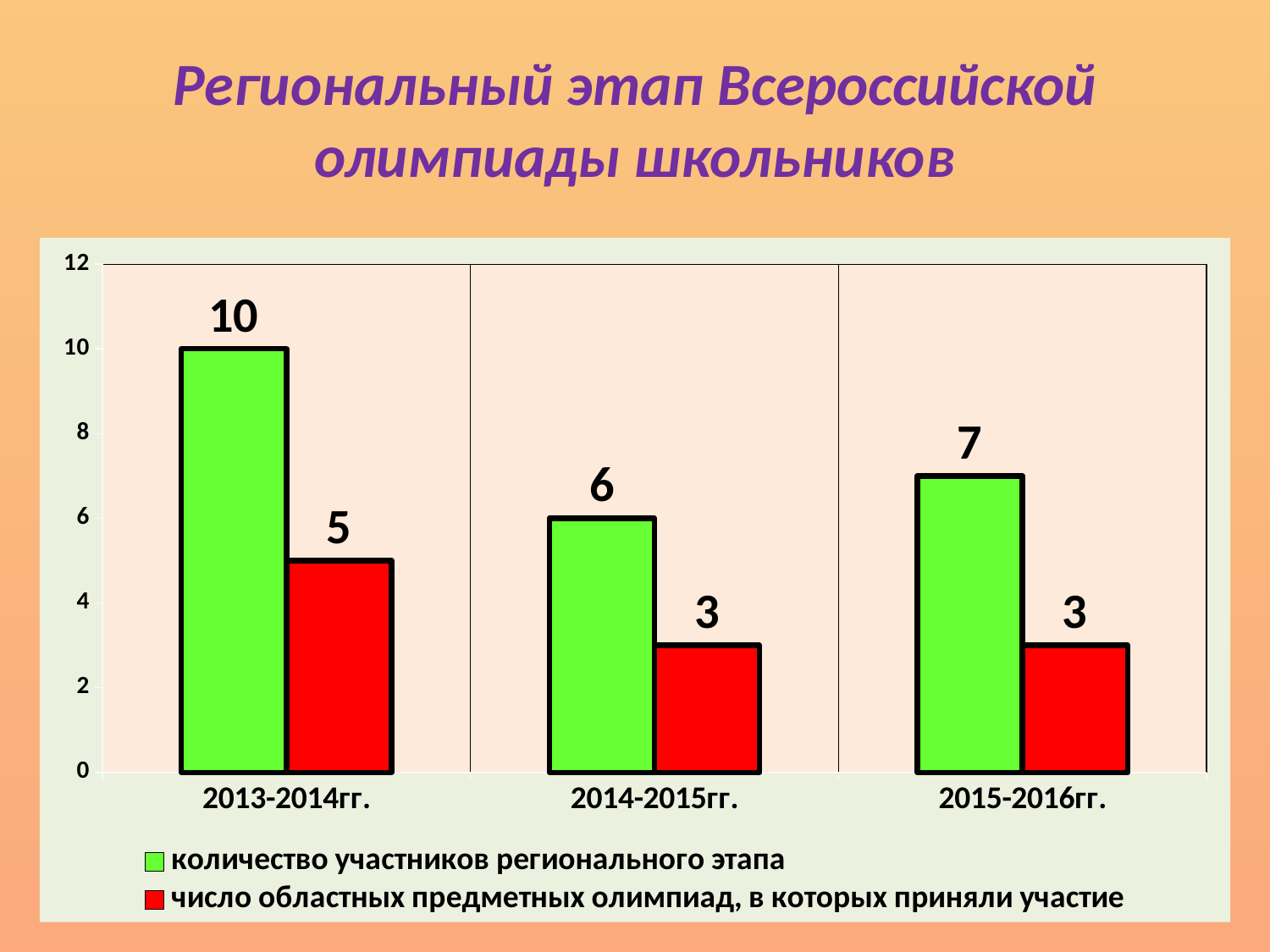

# Региональный этап Всероссийской олимпиады школьников

### Chart

| Category | количество участников регионального этапа | число областных предметных олимпиад, в которых приняли участие |
|---|---|---|
| 2013-2014гг. | 10.0 | 5.0 |
| 2014-2015гг. | 6.0 | 3.0 |
| 2015-2016гг. | 7.0 | 3.0 |